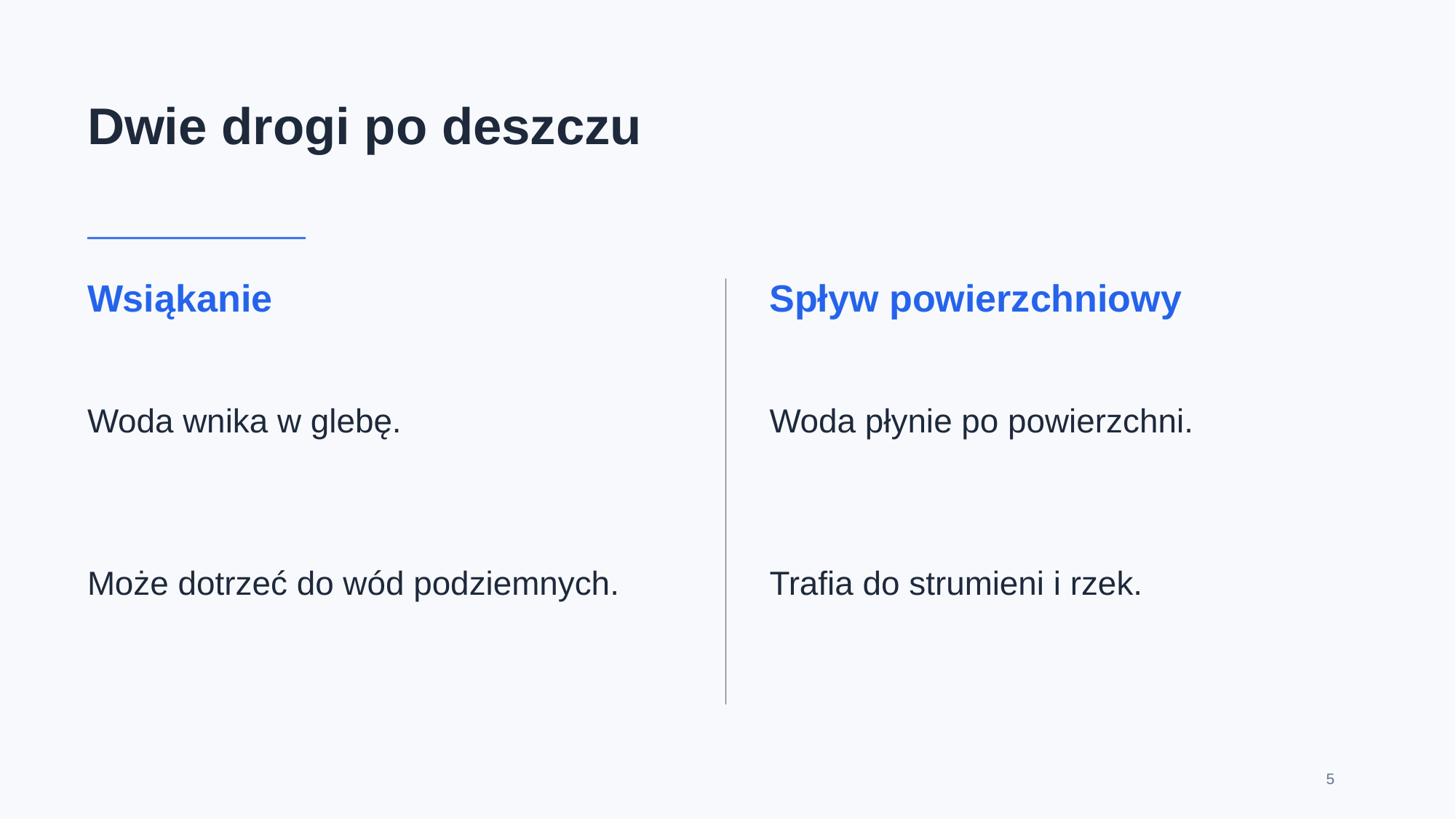

Dwie drogi po deszczu

Wsiąkanie
Spływ powierzchniowy

Woda wnika w glebę.
Woda płynie po powierzchni.
Może dotrzeć do wód podziemnych.
Trafia do strumieni i rzek.
5